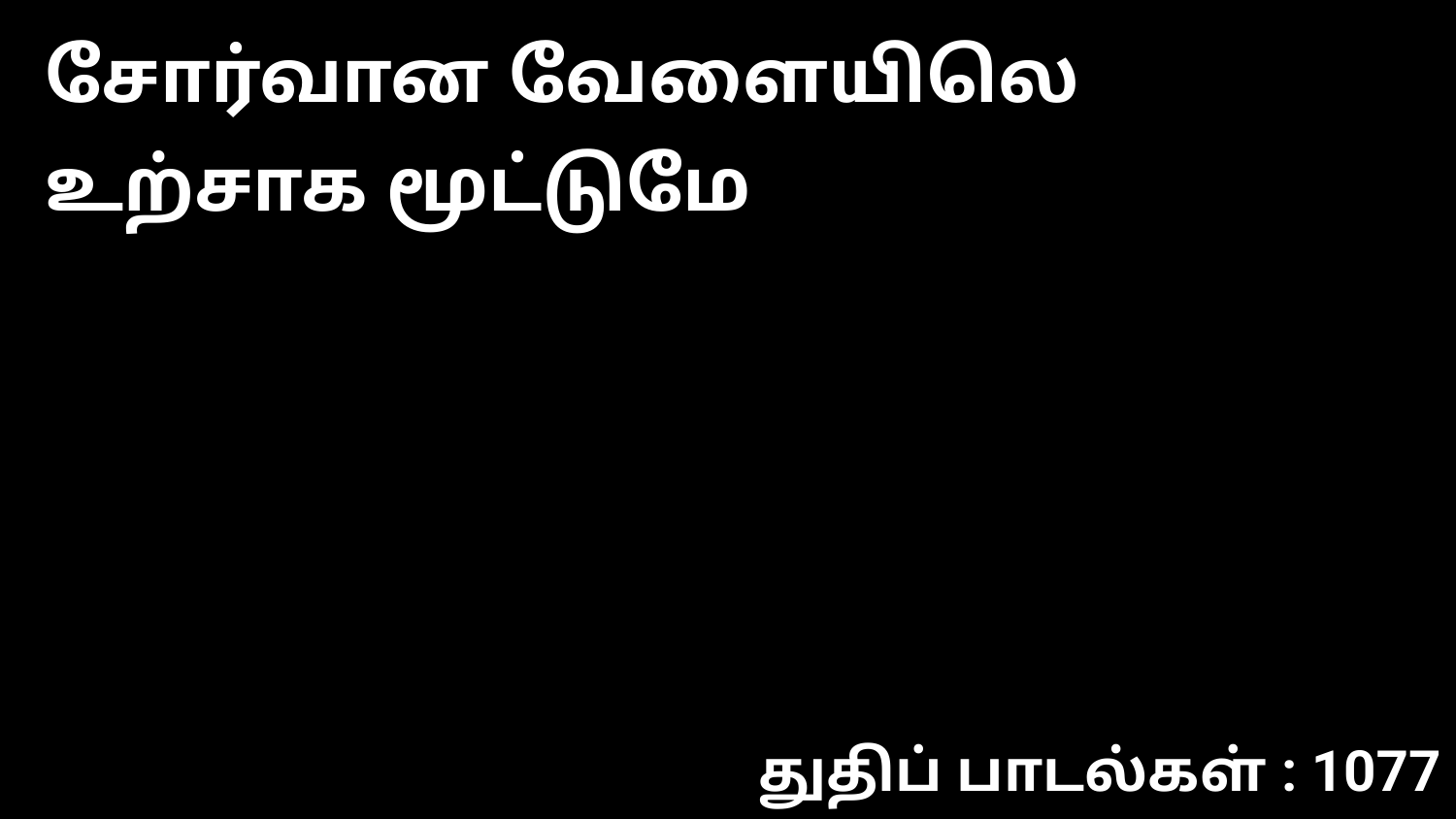

சோர்வான வேளையிலெ உற்சாக மூட்டுமே
துதிப் பாடல்கள் : 1077